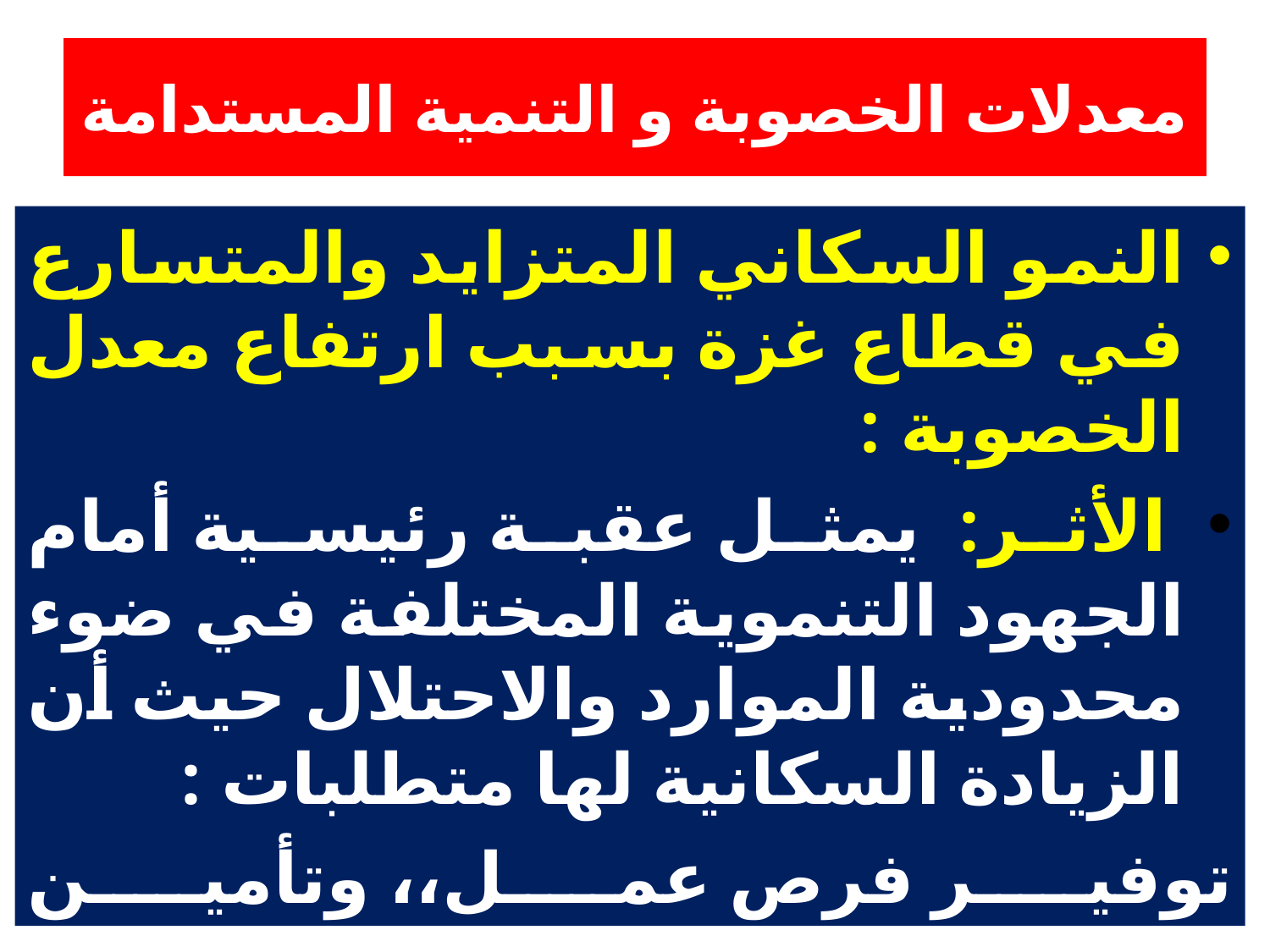

# معدلات الخصوبة و التنمية المستدامة
النمو السكاني المتزايد والمتسارع في قطاع غزة بسبب ارتفاع معدل الخصوبة :
 الأثر:  يمثل عقبة رئيسية أمام الجهود التنموية المختلفة في ضوء محدودية الموارد والاحتلال حيث أن الزيادة السكانية لها متطلبات :
توفير فرص عمل،، وتأمين المتطلبات المتزايدة من الموارد الطبيعية( المياه والغذاء والطاقة) وتوفير السكن و الخدمات والمرافق.